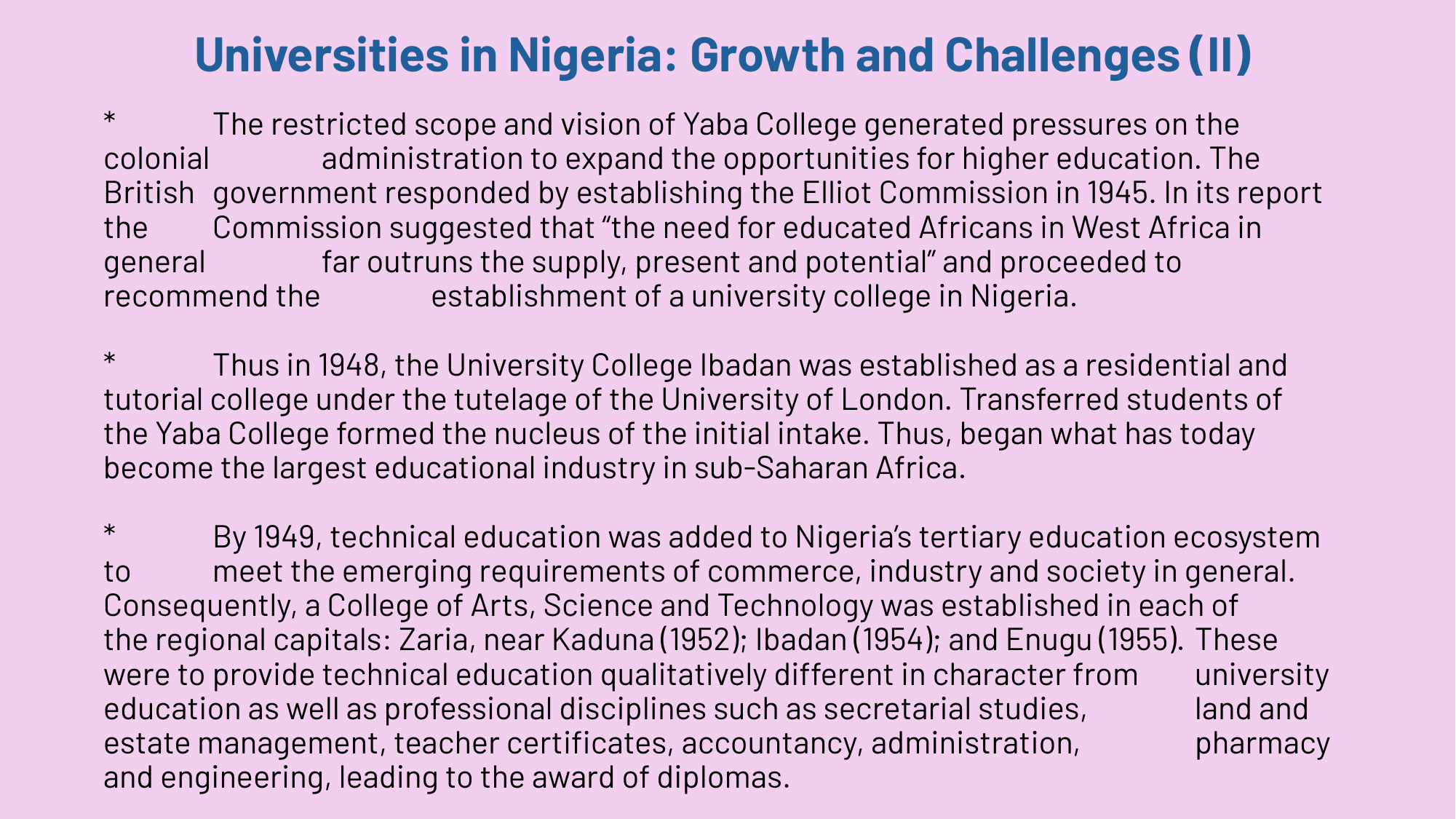

Universities in Nigeria: Growth and Challenges (II)
# *	The restricted scope and vision of Yaba College generated pressures on the colonial 	administration to expand the opportunities for higher education. The British 	government responded by establishing the Elliot Commission in 1945. In its report the 	Commission suggested that “the need for educated Africans in West Africa in general 	far outruns the supply, present and potential” and proceeded to recommend the 	establishment of a university college in Nigeria. *	Thus in 1948, the University College Ibadan was established as a residential and 	tutorial college under the tutelage of the University of London. Transferred students of 	the Yaba College formed the nucleus of the initial intake. Thus, began what has today 	become the largest educational industry in sub-Saharan Africa. *	By 1949, technical education was added to Nigeria’s tertiary education ecosystem to 	meet the emerging requirements of commerce, industry and society in general. 	Consequently, a College of Arts, Science and Technology was established in each of 	the regional capitals: Zaria, near Kaduna (1952); Ibadan (1954); and Enugu (1955). 	These were to provide technical education qualitatively different in character from 	university education as well as professional disciplines such as secretarial studies, 	land and estate management, teacher certificates, accountancy, administration, 	pharmacy and engineering, leading to the award of diplomas.